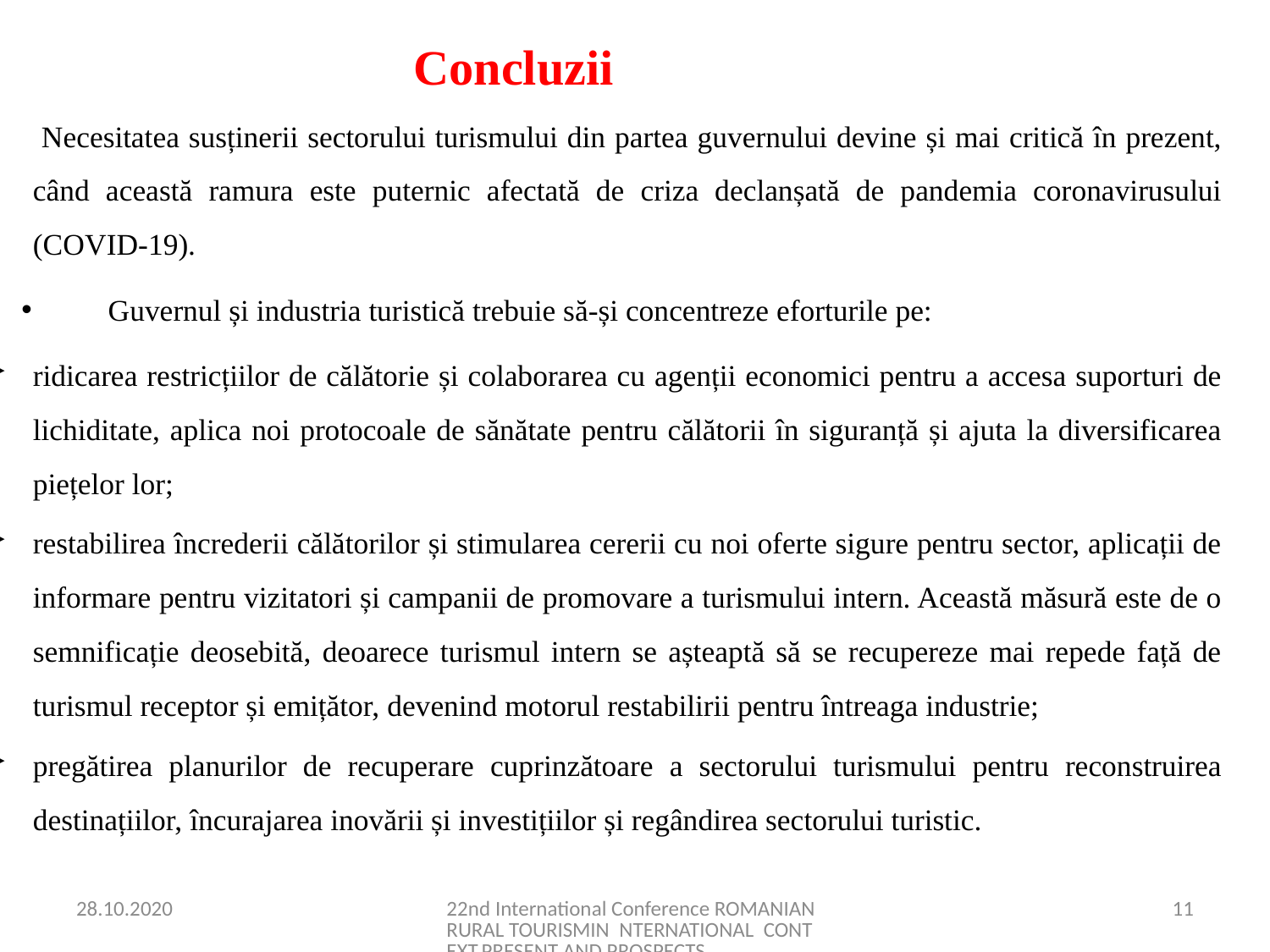

Concluzii
#
 Necesitatea susținerii sectorului turismului din partea guvernului devine și mai critică în prezent, când această ramura este puternic afectată de criza declanșată de pandemia coronavirusului (COVID-19).
Guvernul și industria turistică trebuie să-și concentreze eforturile pe:
ridicarea restricțiilor de călătorie și colaborarea cu agenții economici pentru a accesa suporturi de lichiditate, aplica noi protocoale de sănătate pentru călătorii în siguranță și ajuta la diversificarea piețelor lor;
restabilirea încrederii călătorilor și stimularea cererii cu noi oferte sigure pentru sector, aplicații de informare pentru vizitatori și campanii de promovare a turismului intern. Această măsură este de o semnificație deosebită, deoarece turismul intern se așteaptă să se recupereze mai repede față de turismul receptor și emițător, devenind motorul restabilirii pentru întreaga industrie;
pregătirea planurilor de recuperare cuprinzătoare a sectorului turismului pentru reconstruirea destinațiilor, încurajarea inovării și investițiilor și regândirea sectorului turistic.

28.10.2020
22nd International Conference ROMANIAN RURAL TOURISMIN  NTERNATIONAL  CONTEXT.PRESENT AND PROSPECTS
11